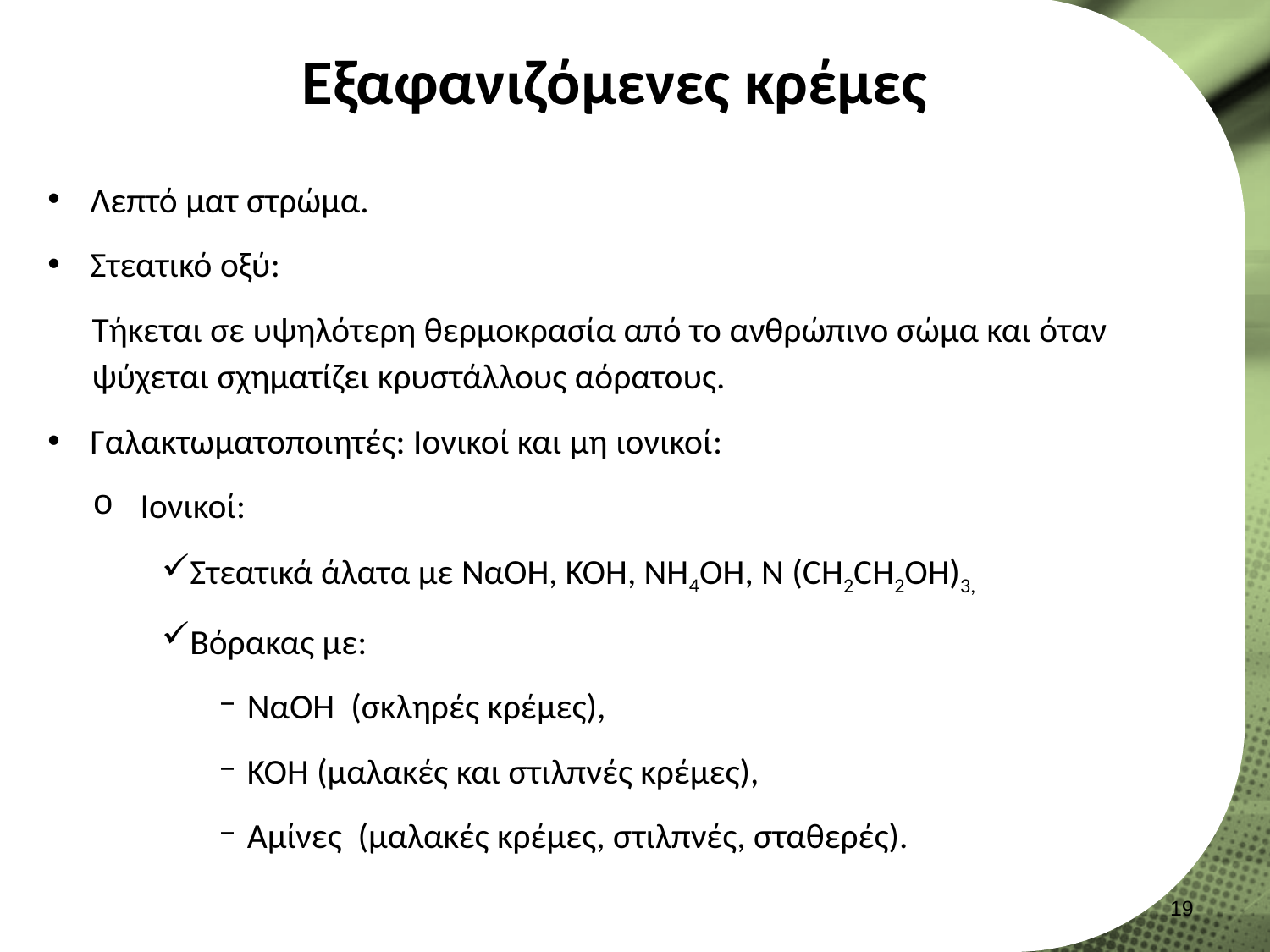

# Εξαφανιζόμενες κρέμες
Λεπτό ματ στρώμα.
Στεατικό οξύ:
Τήκεται σε υψηλότερη θερμοκρασία από το ανθρώπινο σώμα και όταν ψύχεται σχηματίζει κρυστάλλους αόρατους.
Γαλακτωματοποιητές: Ιονικοί και μη ιονικοί:
Ιονικοί:
Στεατικά άλατα με ΝαΟΗ, ΚΟΗ, ΝΗ4ΟΗ, Ν (CΗ2CΗ2ΟΗ)3,
Βόρακας με:
ΝαΟΗ  (σκληρές κρέμες),
ΚΟΗ (μαλακές και στιλπνές κρέμες),
Αμίνες  (μαλακές κρέμες, στιλπνές, σταθερές).
19